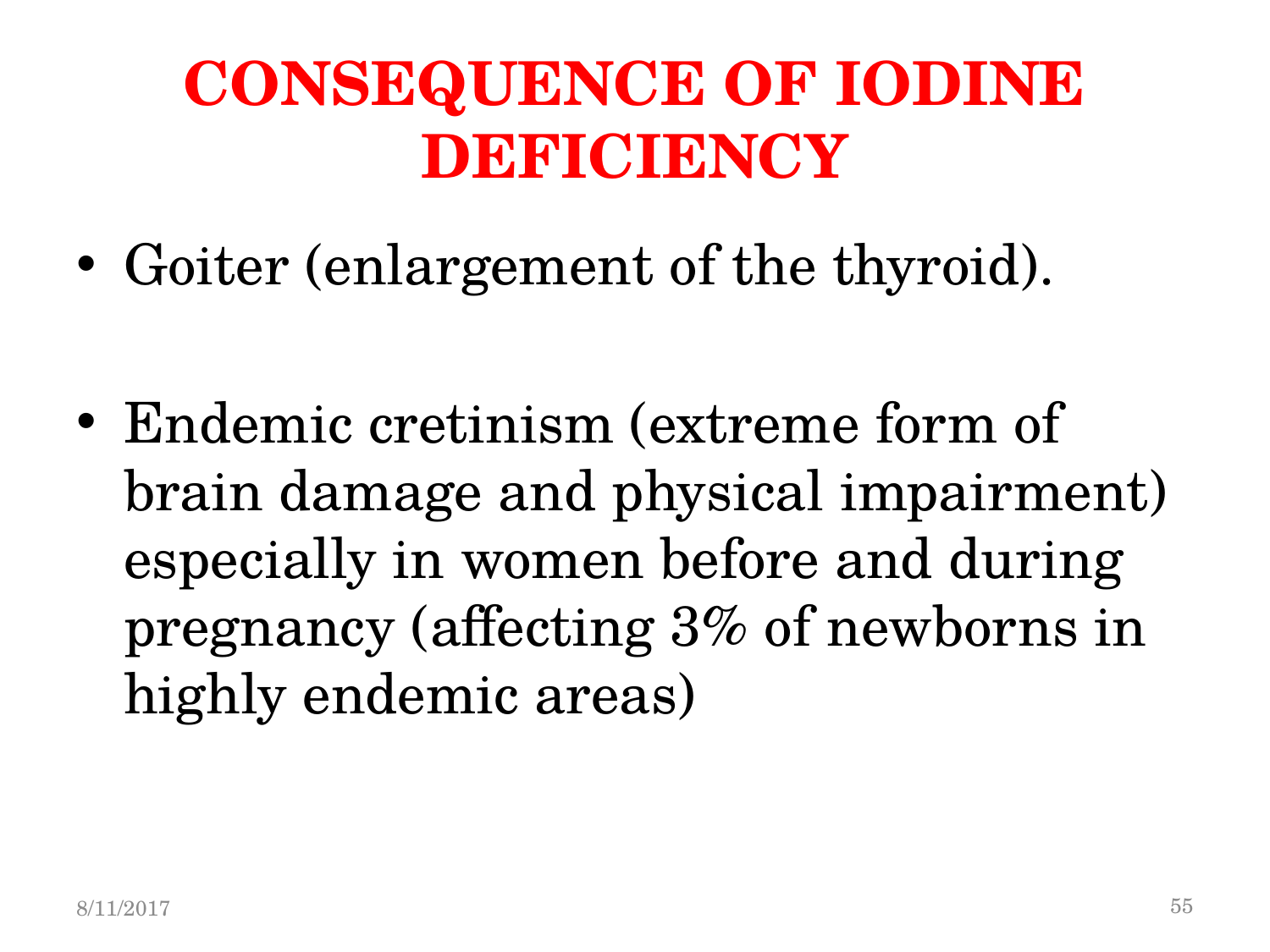

# CONSEQUENCE OF IODINE DEFICIENCY
Goiter (enlargement of the thyroid).

Endemic cretinism (extreme form of brain damage and physical impairment) especially in women before and during pregnancy (affecting 3% of newborns in highly endemic areas)

8/11/2017
55